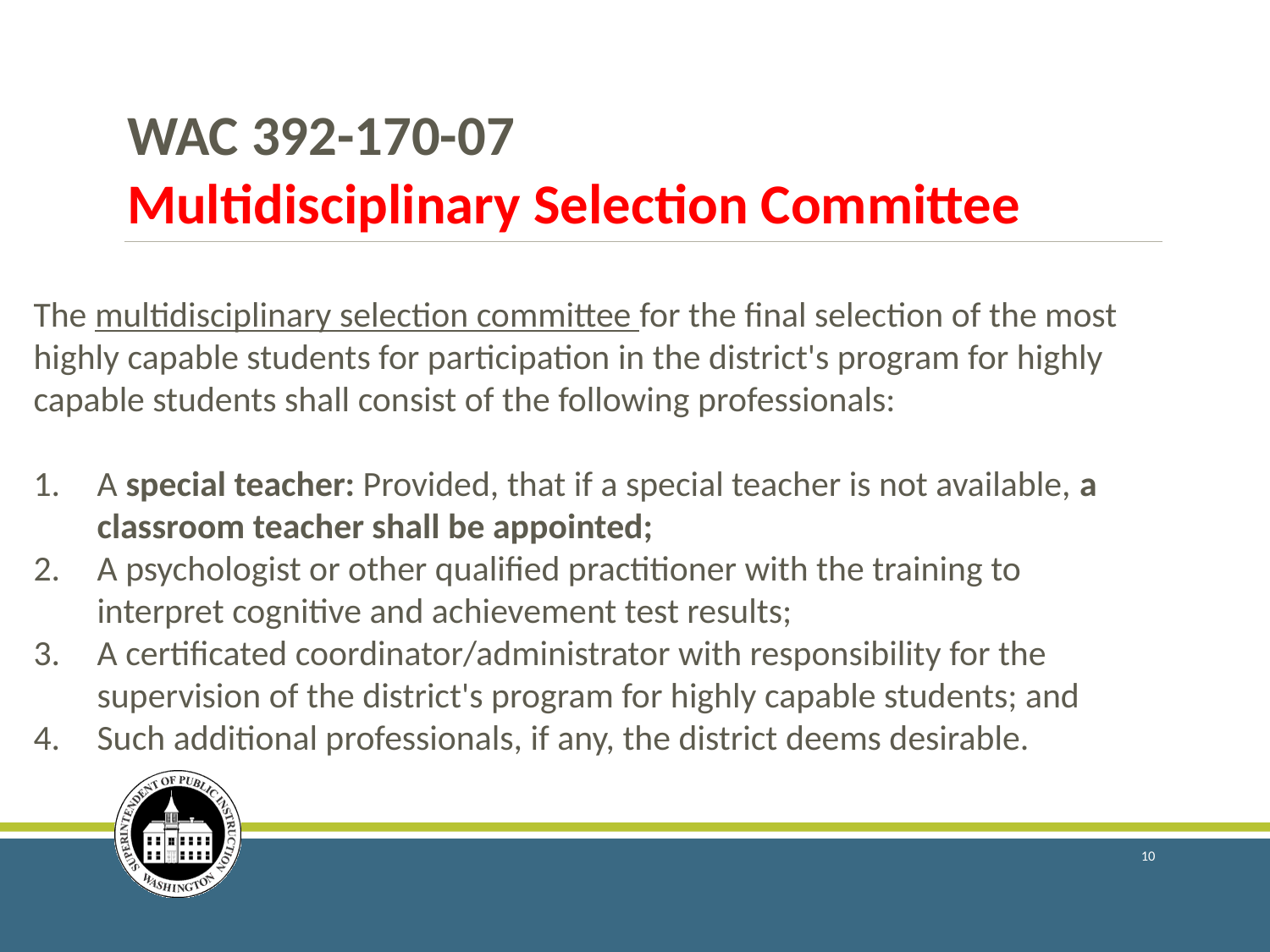

# WAC 392-170-07 Multidisciplinary Selection Committee
The multidisciplinary selection committee for the final selection of the most highly capable students for participation in the district's program for highly capable students shall consist of the following professionals:

A special teacher: Provided, that if a special teacher is not available, a classroom teacher shall be appointed;
A psychologist or other qualified practitioner with the training to interpret cognitive and achievement test results;
A certificated coordinator/administrator with responsibility for the supervision of the district's program for highly capable students; and
Such additional professionals, if any, the district deems desirable.
10